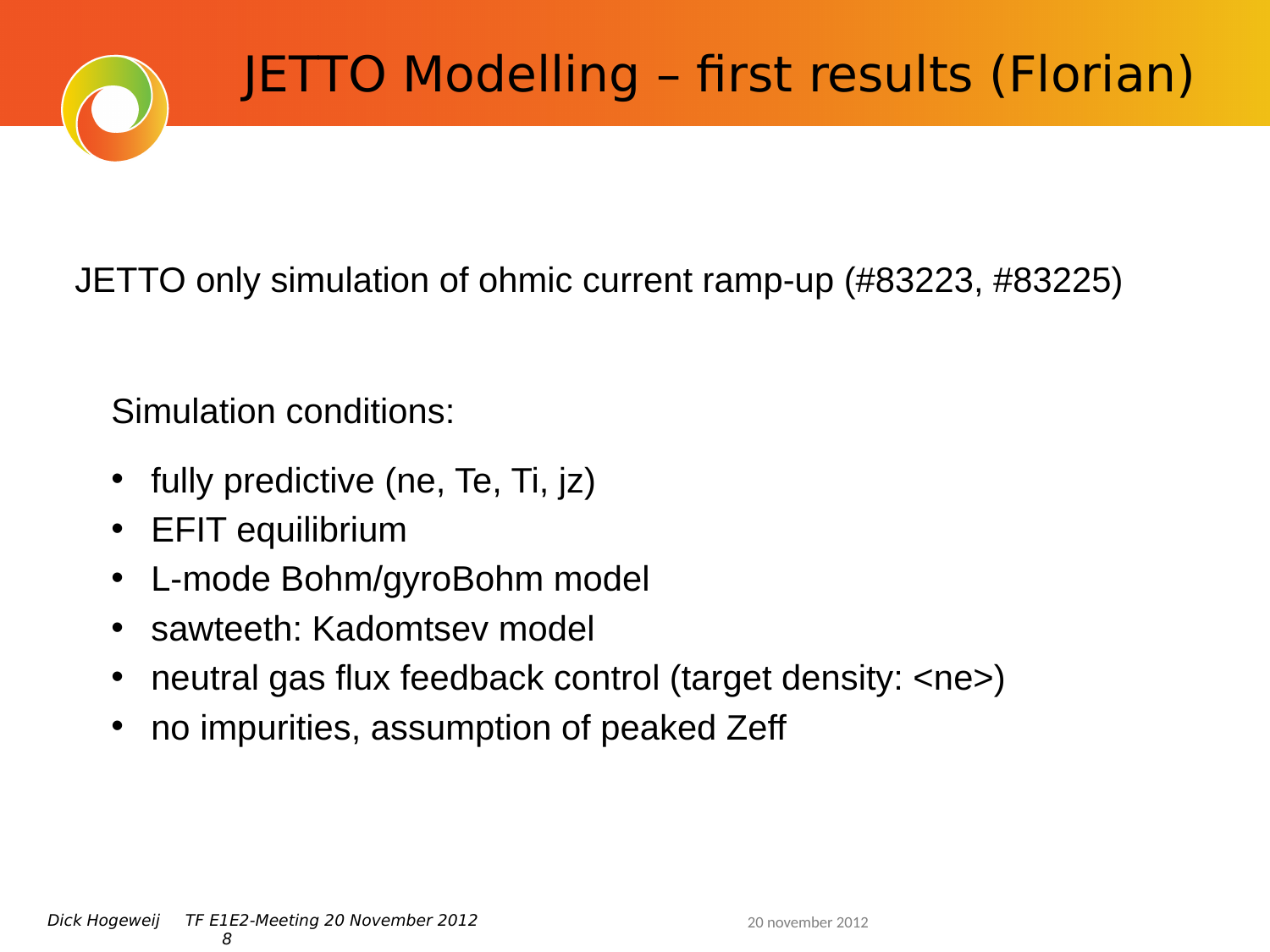

# JETTO Modelling – first results (Florian)
JETTO only simulation of ohmic current ramp-up (#83223, #83225)
Simulation conditions:

 fully predictive (ne, Te, Ti, jz)
 EFIT equilibrium
 L-mode Bohm/gyroBohm model
 sawteeth: Kadomtsev model
 neutral gas flux feedback control (target density: <ne>)
 no impurities, assumption of peaked Zeff
Dick Hogeweij     TF E1E2-Meeting 20 November 2012						8